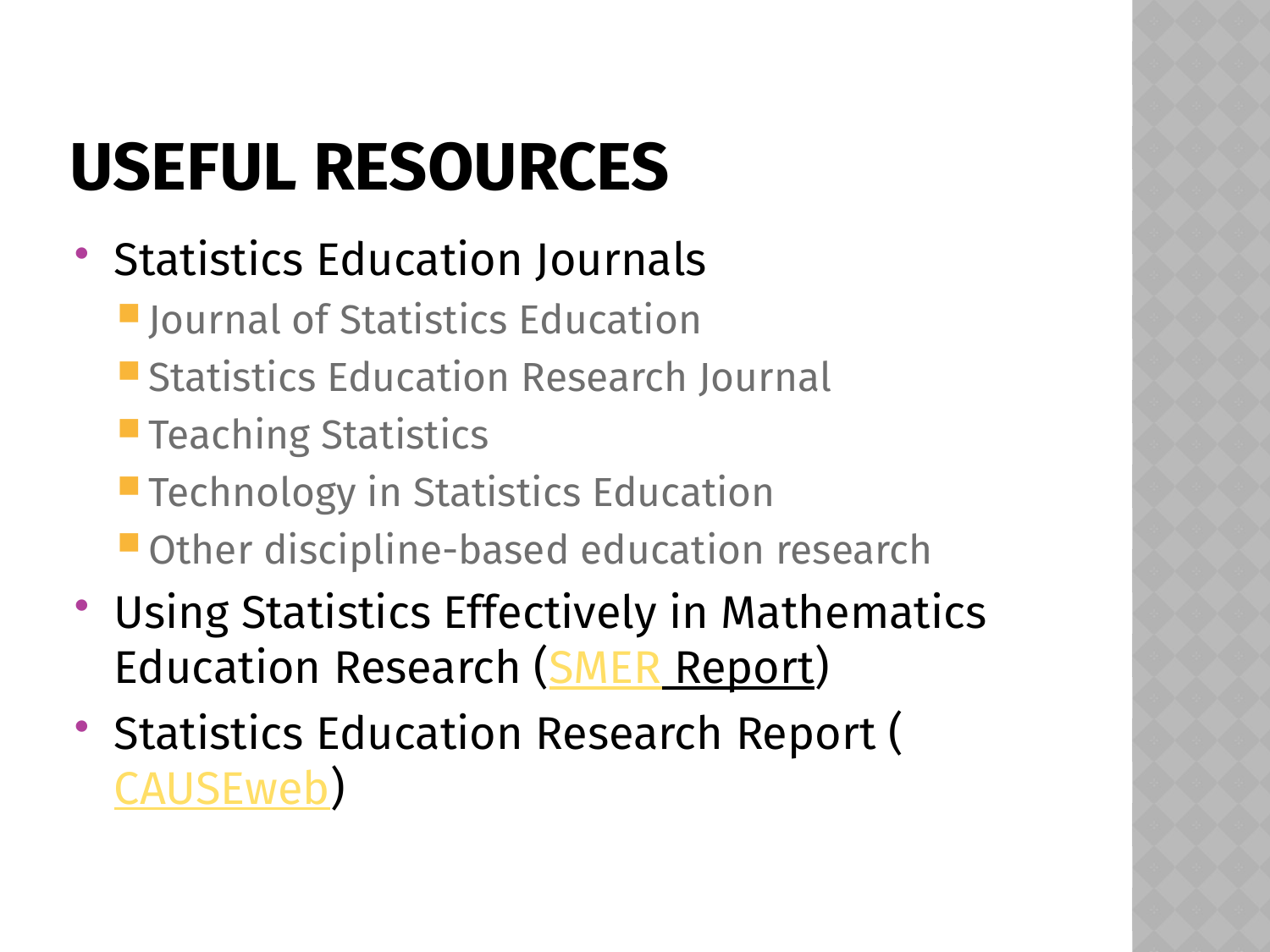

# Useful resources
Statistics Education Journals
Journal of Statistics Education
Statistics Education Research Journal
Teaching Statistics
Technology in Statistics Education
Other discipline-based education research
Using Statistics Effectively in Mathematics Education Research (SMER Report)
Statistics Education Research Report (CAUSEweb)